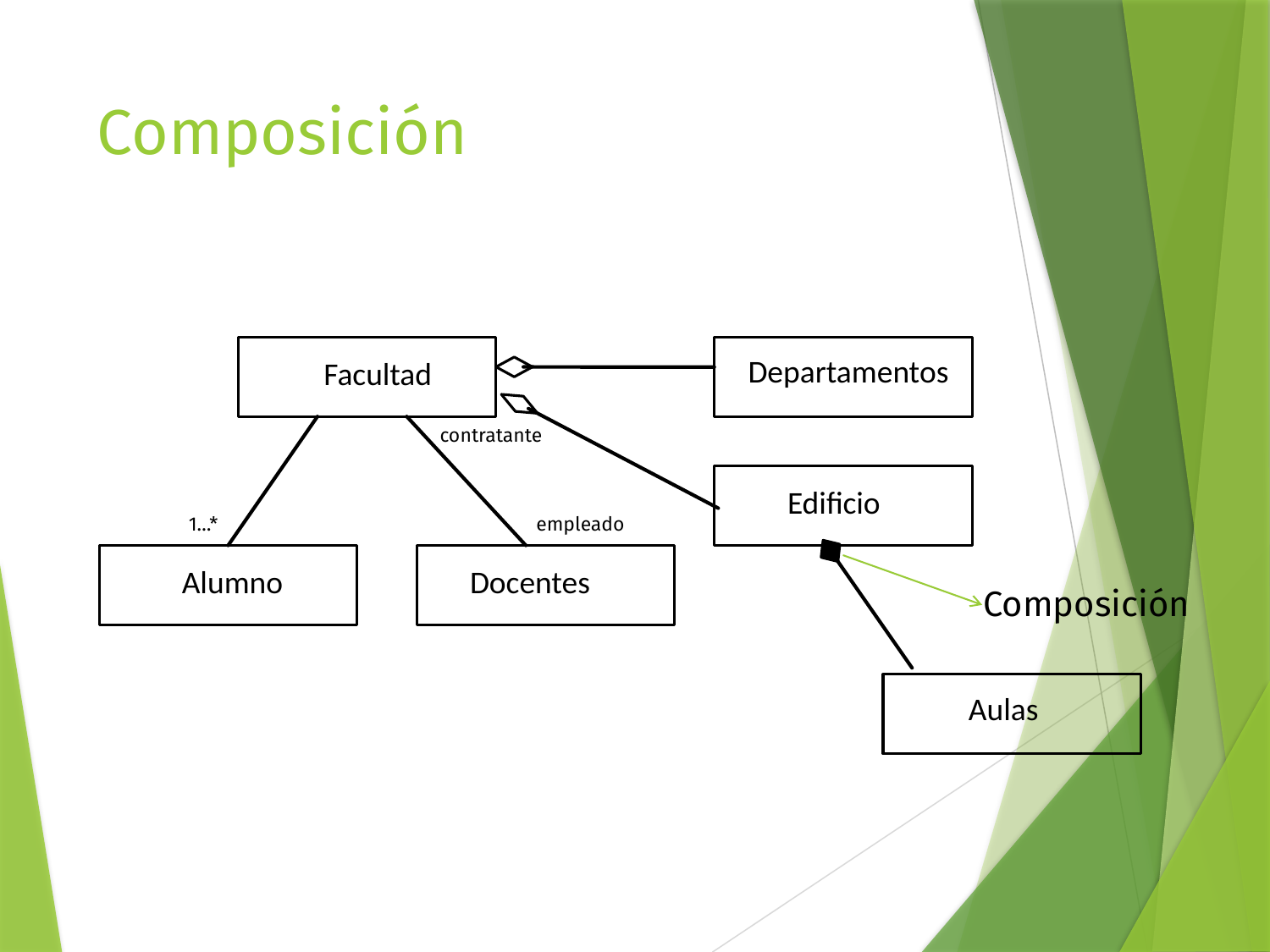

# Composición

Departamentos
Facultad

contratante

Edificio
1…*
empleado

Alumno
Docentes
Composición

Aulas